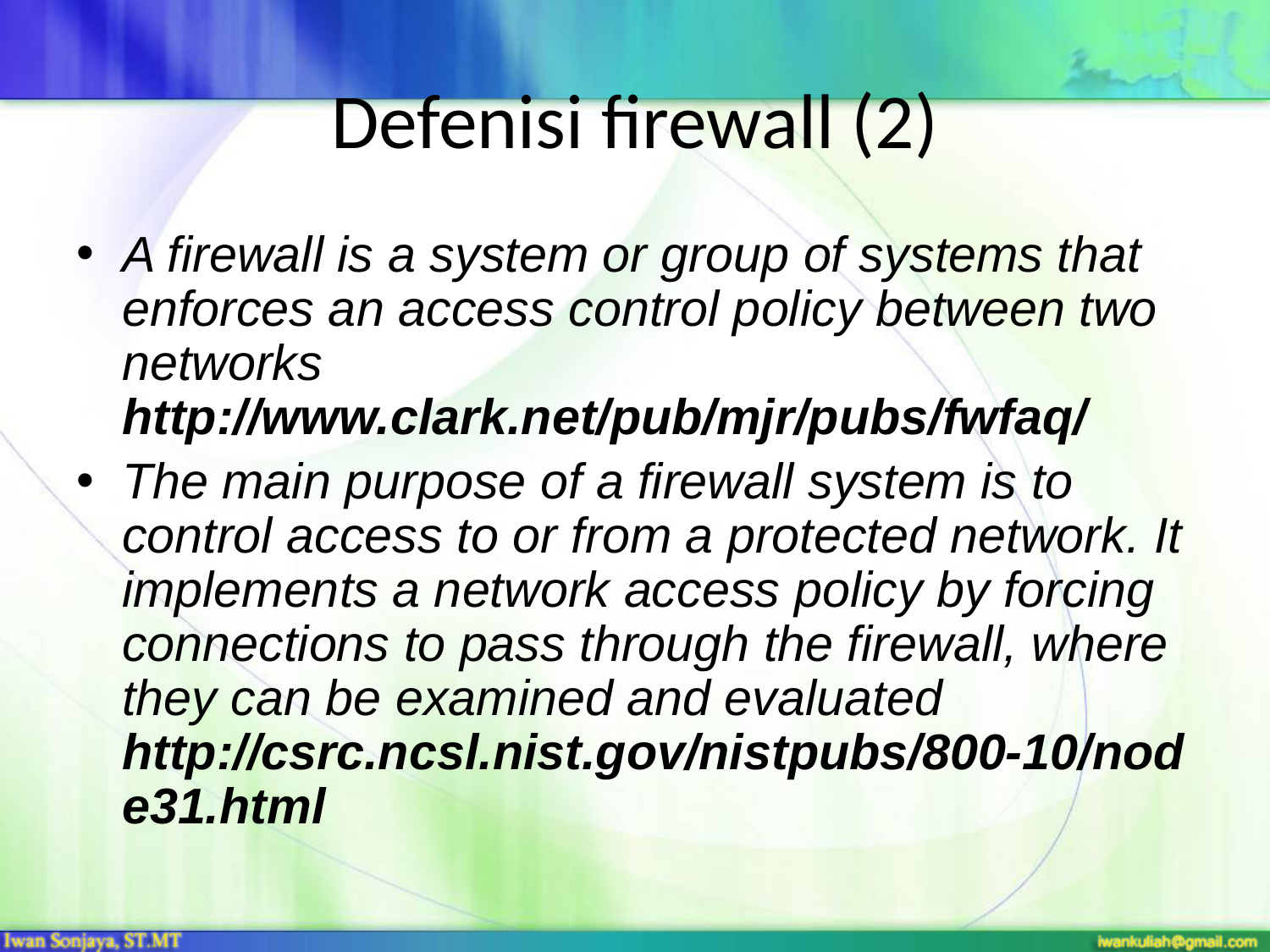

# Defenisi firewall (2)
A firewall is a system or group of systems that enforces an access control policy between two networks
http://www.clark.net/pub/mjr/pubs/fwfaq/
The main purpose of a firewall system is to control access to or from a protected network. It implements a network access policy by forcing connections to pass through the firewall, where they can be examined and evaluated
http://csrc.ncsl.nist.gov/nistpubs/800-10/node31.html